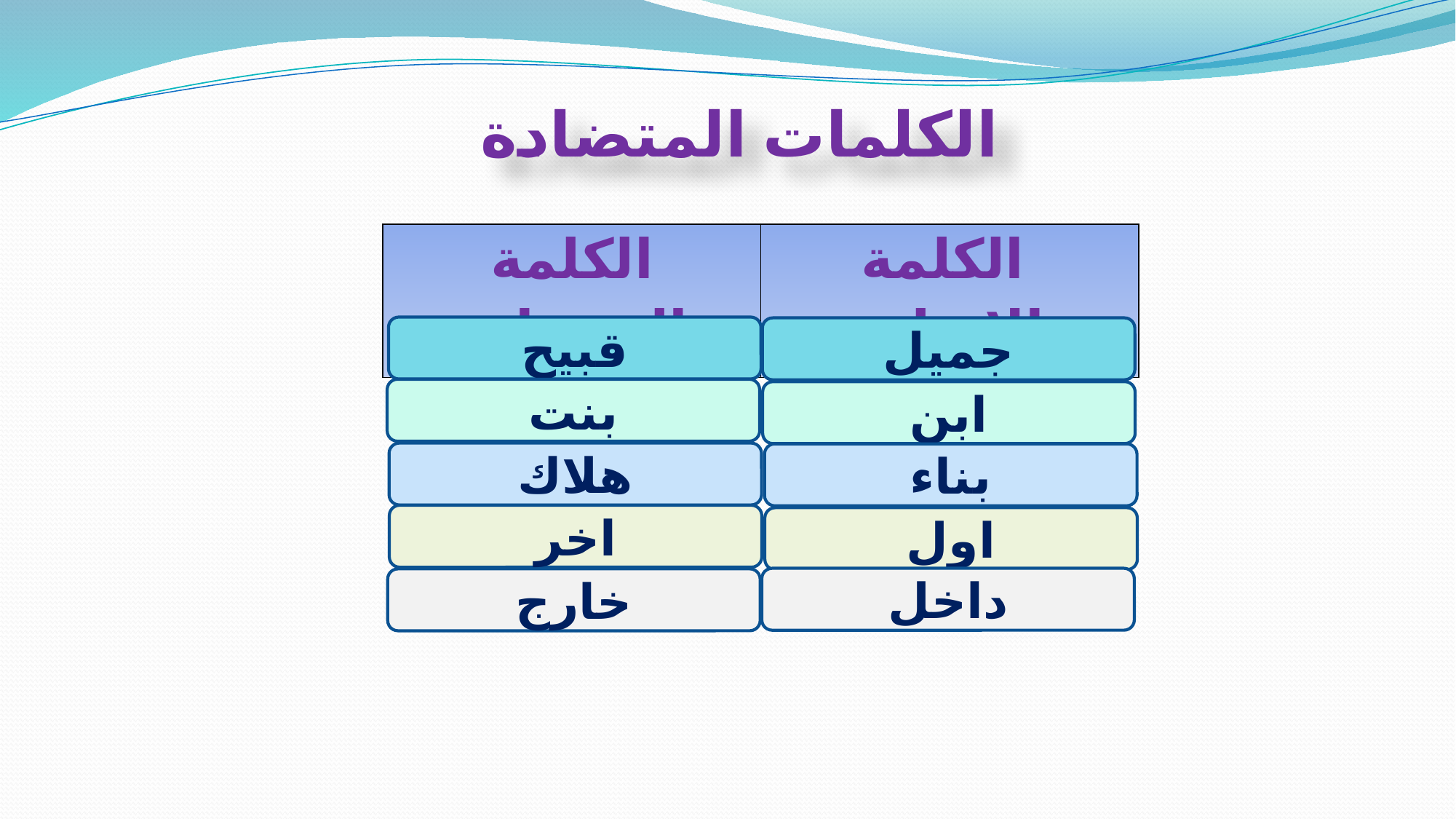

# الكلمات المتضادة
| الكلمة المتضادة | الكلمة الاصلي |
| --- | --- |
قبيح
جميل
بنت
ابن
هلاك
بناء
اخر
اول
داخل
خارج